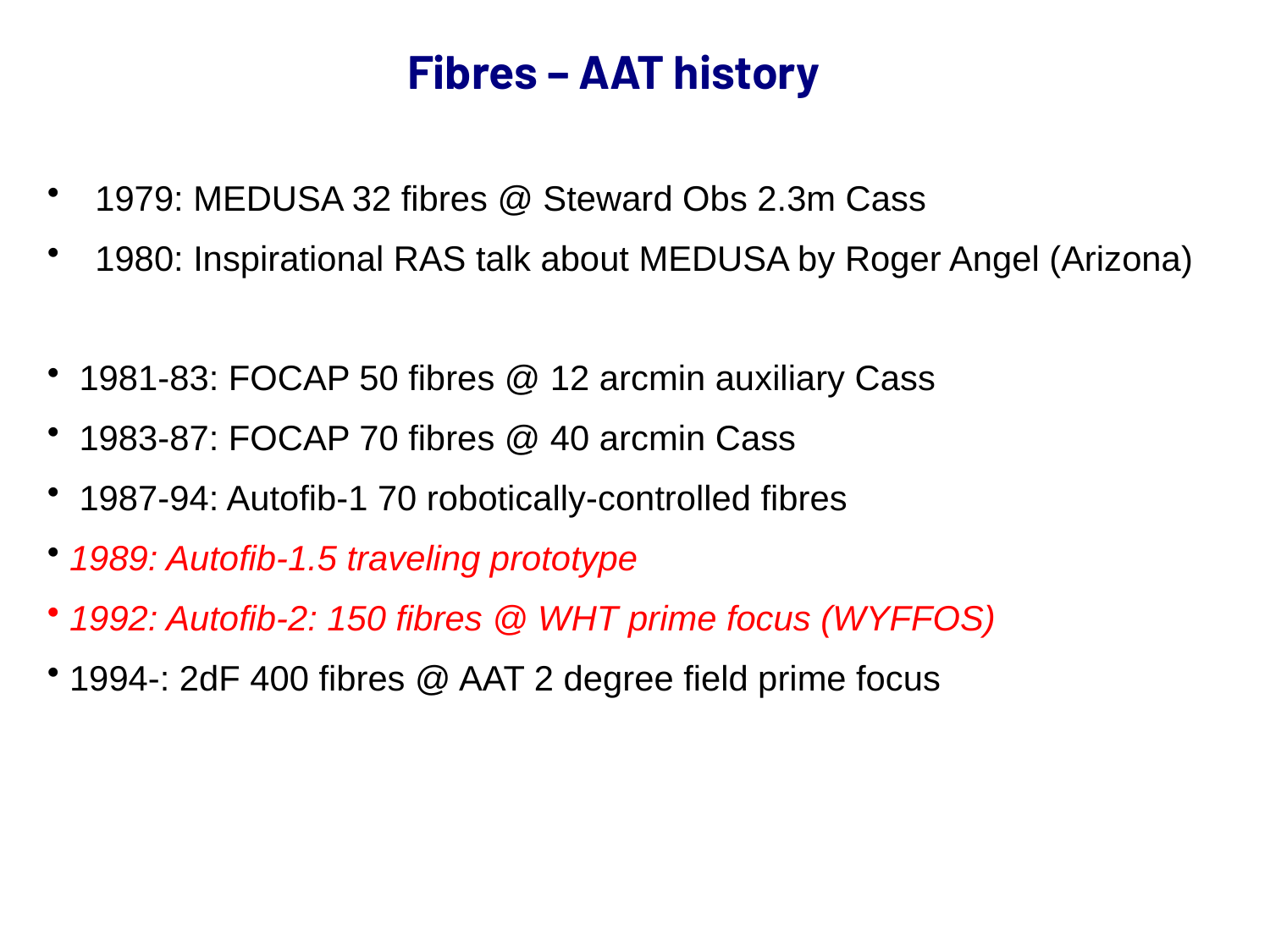

# Fibres – AAT history
1979: MEDUSA 32 fibres @ Steward Obs 2.3m Cass
1980: Inspirational RAS talk about MEDUSA by Roger Angel (Arizona)

  1981-83: FOCAP 50 fibres @ 12 arcmin auxiliary Cass
  1983-87: FOCAP 70 fibres @ 40 arcmin Cass
  1987-94: Autofib-1 70 robotically-controlled fibres
 1989: Autofib-1.5 traveling prototype
 1992: Autofib-2: 150 fibres @ WHT prime focus (WYFFOS)
 1994-: 2dF 400 fibres @ AAT 2 degree field prime focus